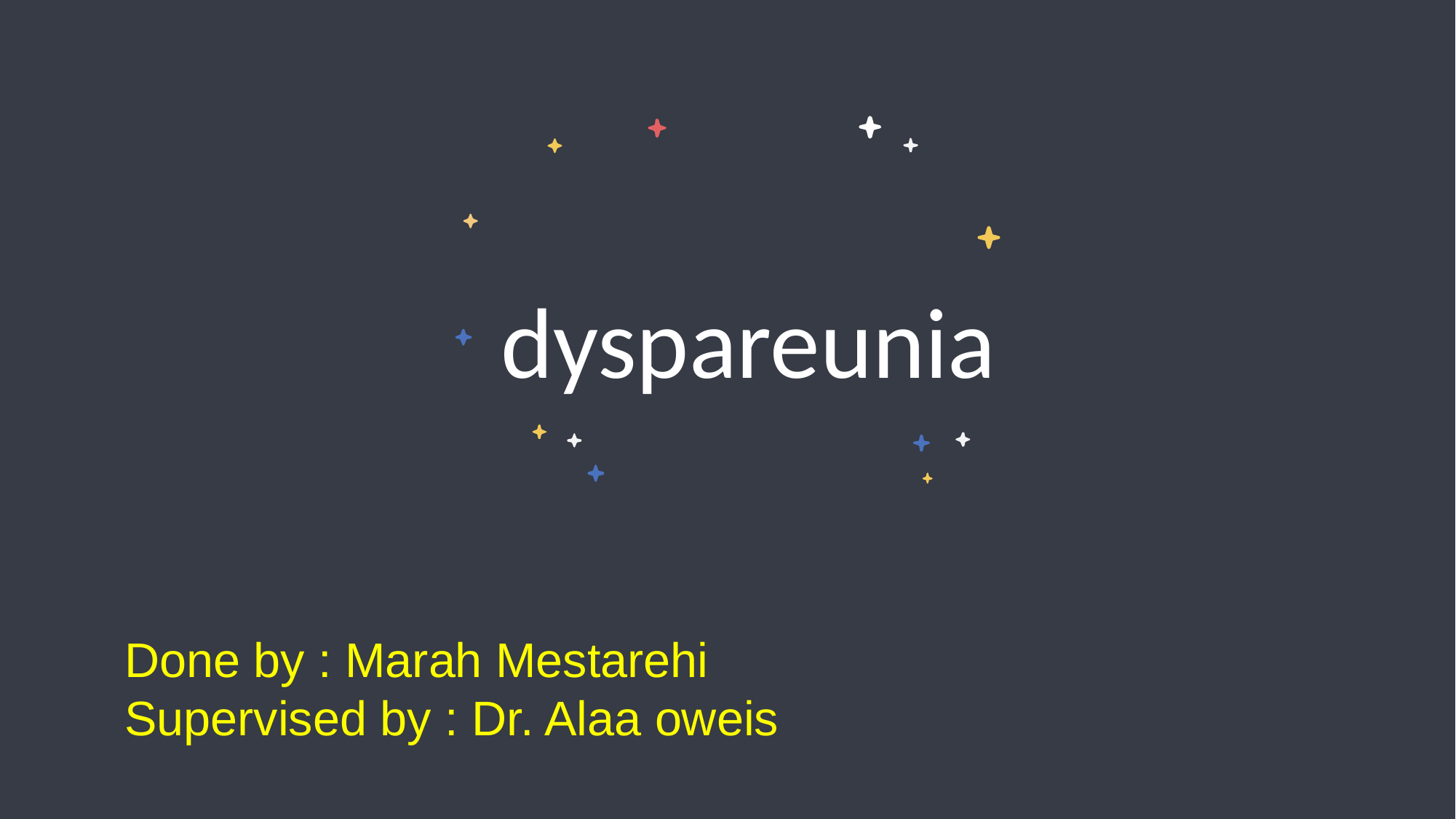

dyspareunia

Done by : Marah Mestarehi
Supervised by : Dr. Alaa oweis